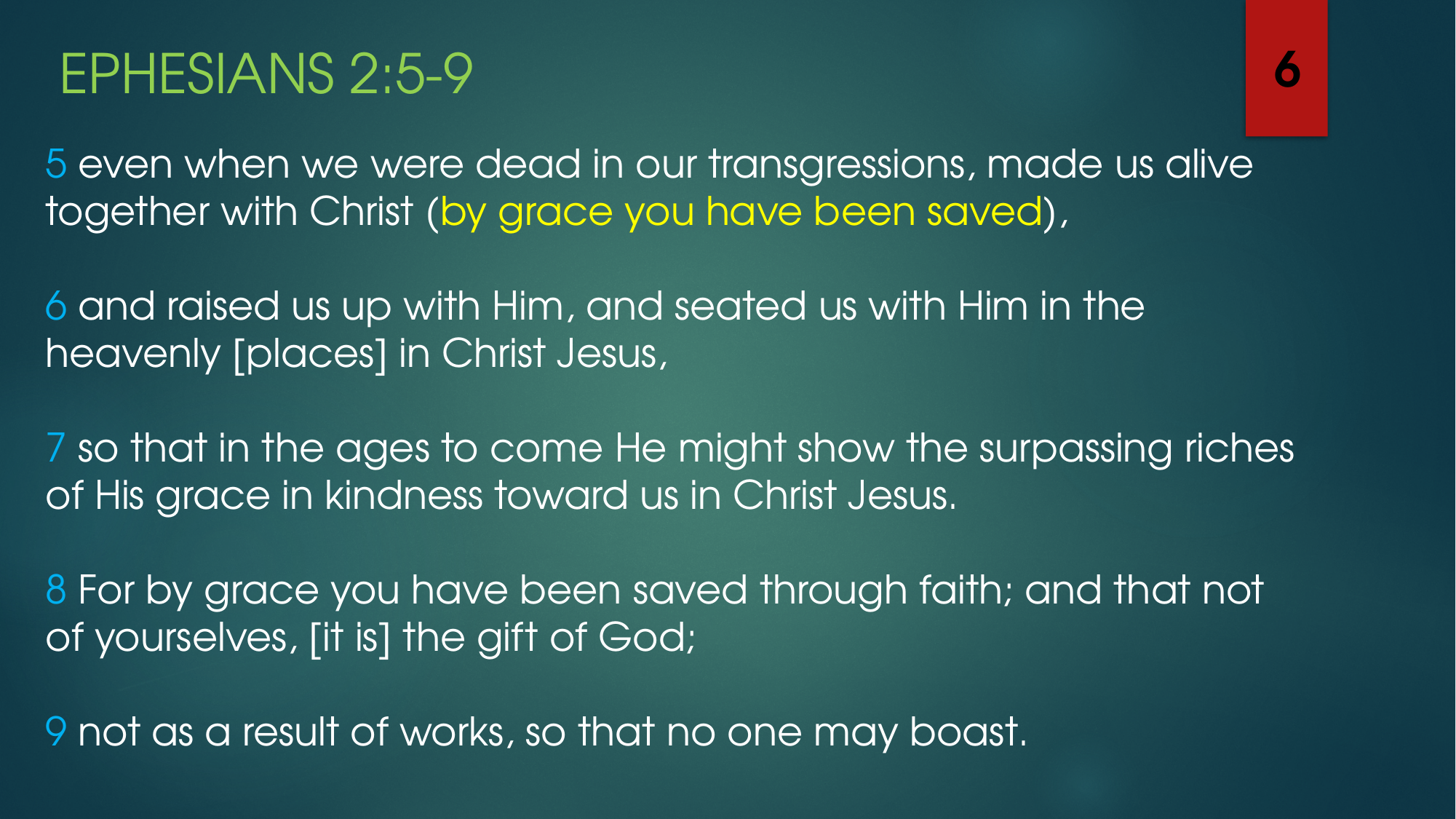

Ephesians 2:5-9
6
5 even when we were dead in our transgressions, made us alive together with Christ (by grace you have been saved),

6 and raised us up with Him, and seated us with Him in the heavenly [places] in Christ Jesus,

7 so that in the ages to come He might show the surpassing riches of His grace in kindness toward us in Christ Jesus.

8 For by grace you have been saved through faith; and that not of yourselves, [it is] the gift of God;

9 not as a result of works, so that no one may boast.